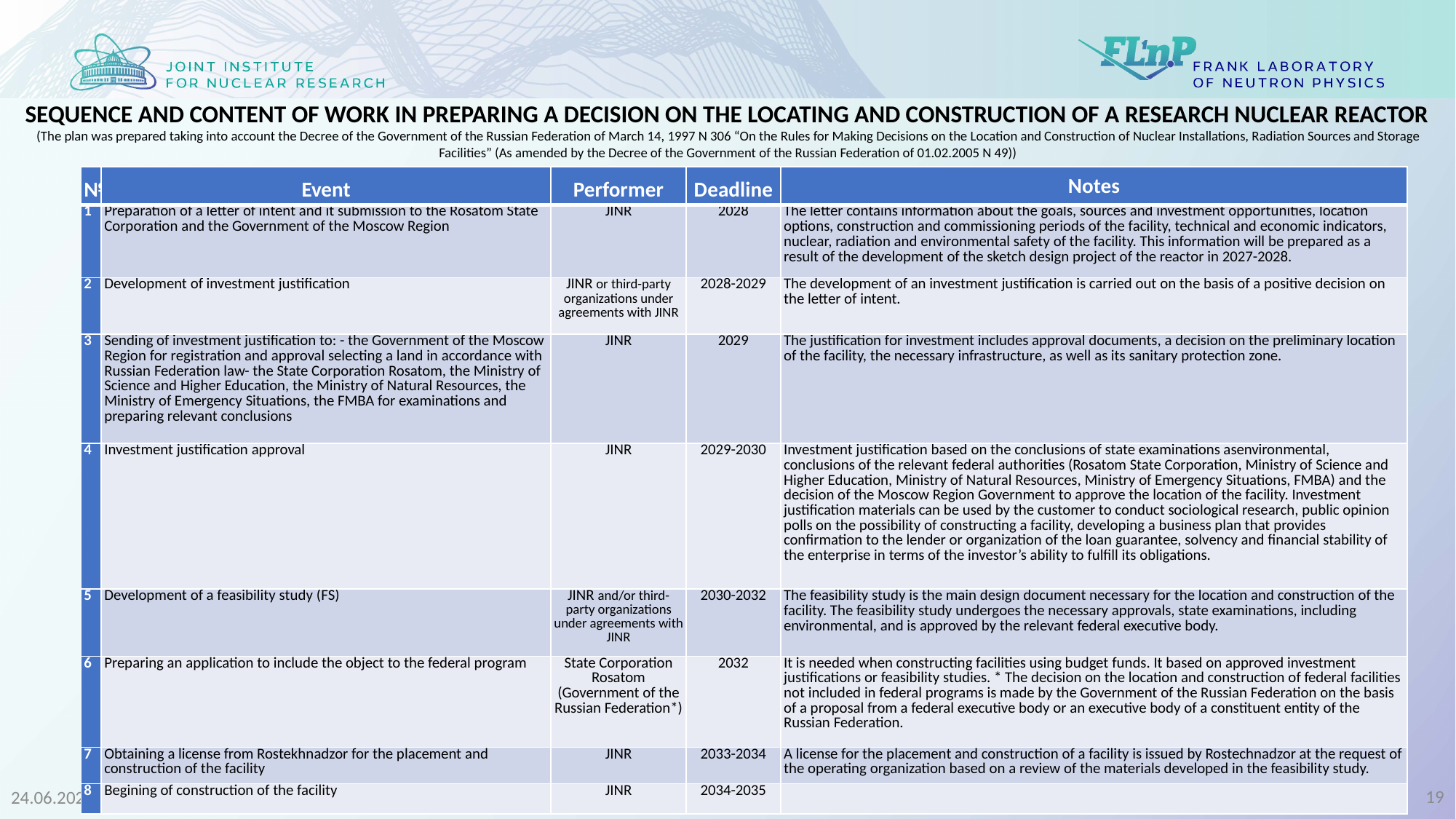

SEQUENCE AND CONTENT OF WORK IN PREPARING A DECISION ON THE LOCATING AND CONSTRUCTION OF A RESEARCH NUCLEAR REACTOR
(The plan was prepared taking into account the Decree of the Government of the Russian Federation of March 14, 1997 N 306 “On the Rules for Making Decisions on the Location and Construction of Nuclear Installations, Radiation Sources and Storage Facilities” (As amended by the Decree of the Government of the Russian Federation of 01.02.2005 N 49))
| № | Event | Performer | Deadline | Notes |
| --- | --- | --- | --- | --- |
| 1 | Preparation of a letter of intent and it submission to the Rosatom State Corporation and the Government of the Moscow Region | JINR | 2028 | The letter contains information about the goals, sources and investment opportunities, location options, construction and commissioning periods of the facility, technical and economic indicators, nuclear, radiation and environmental safety of the facility. This information will be prepared as a result of the development of the sketch design project of the reactor in 2027-2028. |
| 2 | Development of investment justification | JINR or third-party organizations under agreements with JINR | 2028-2029 | The development of an investment justification is carried out on the basis of a positive decision on the letter of intent. |
| 3 | Sending of investment justification to: - the Government of the Moscow Region for registration and approval selecting a land in accordance with Russian Federation law- the State Corporation Rosatom, the Ministry of Science and Higher Education, the Ministry of Natural Resources, the Ministry of Emergency Situations, the FMBA for examinations and preparing relevant conclusions | JINR | 2029 | The justification for investment includes approval documents, a decision on the preliminary location of the facility, the necessary infrastructure, as well as its sanitary protection zone. |
| 4 | Investment justification approval | JINR | 2029-2030 | Investment justification based on the conclusions of state examinations asenvironmental, conclusions of the relevant federal authorities (Rosatom State Corporation, Ministry of Science and Higher Education, Ministry of Natural Resources, Ministry of Emergency Situations, FMBA) and the decision of the Moscow Region Government to approve the location of the facility. Investment justification materials can be used by the customer to conduct sociological research, public opinion polls on the possibility of constructing a facility, developing a business plan that provides confirmation to the lender or organization of the loan guarantee, solvency and financial stability of the enterprise in terms of the investor’s ability to fulfill its obligations. |
| 5 | Development of a feasibility study (FS) | JINR and/or third-party organizations under agreements with JINR | 2030-2032 | The feasibility study is the main design document necessary for the location and construction of the facility. The feasibility study undergoes the necessary approvals, state examinations, including environmental, and is approved by the relevant federal executive body. |
| 6 | Preparing an application to include the object to the federal program | State Corporation Rosatom (Government of the Russian Federation\*) | 2032 | It is needed when constructing facilities using budget funds. It based on approved investment justifications or feasibility studies. \* The decision on the location and construction of federal facilities not included in federal programs is made by the Government of the Russian Federation on the basis of a proposal from a federal executive body or an executive body of a constituent entity of the Russian Federation. |
| 7 | Obtaining a license from Rostekhnadzor for the placement and construction of the facility | JINR | 2033-2034 | A license for the placement and construction of a facility is issued by Rostechnadzor at the request of the operating organization based on a review of the materials developed in the feasibility study. |
| 8 | Begining of construction of the facility | JINR | 2034-2035 |  |
19
24.06.2024
59th meeting of the PAC for Condensed Matter Physics